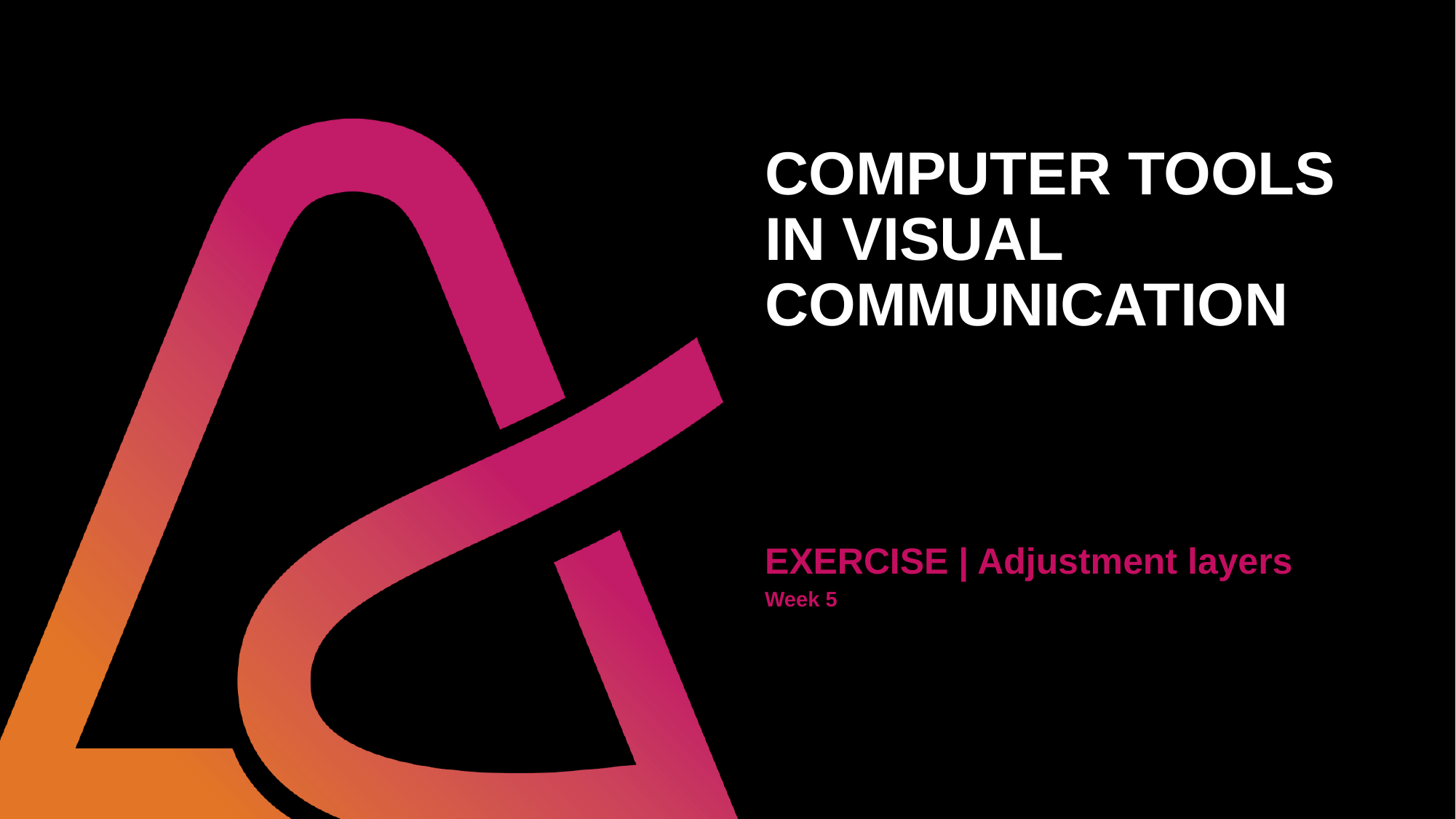

# COMPUTER TOOLS IN VISUAL COMMUNICATION
EXERCISE | Adjustment layers
Week 5